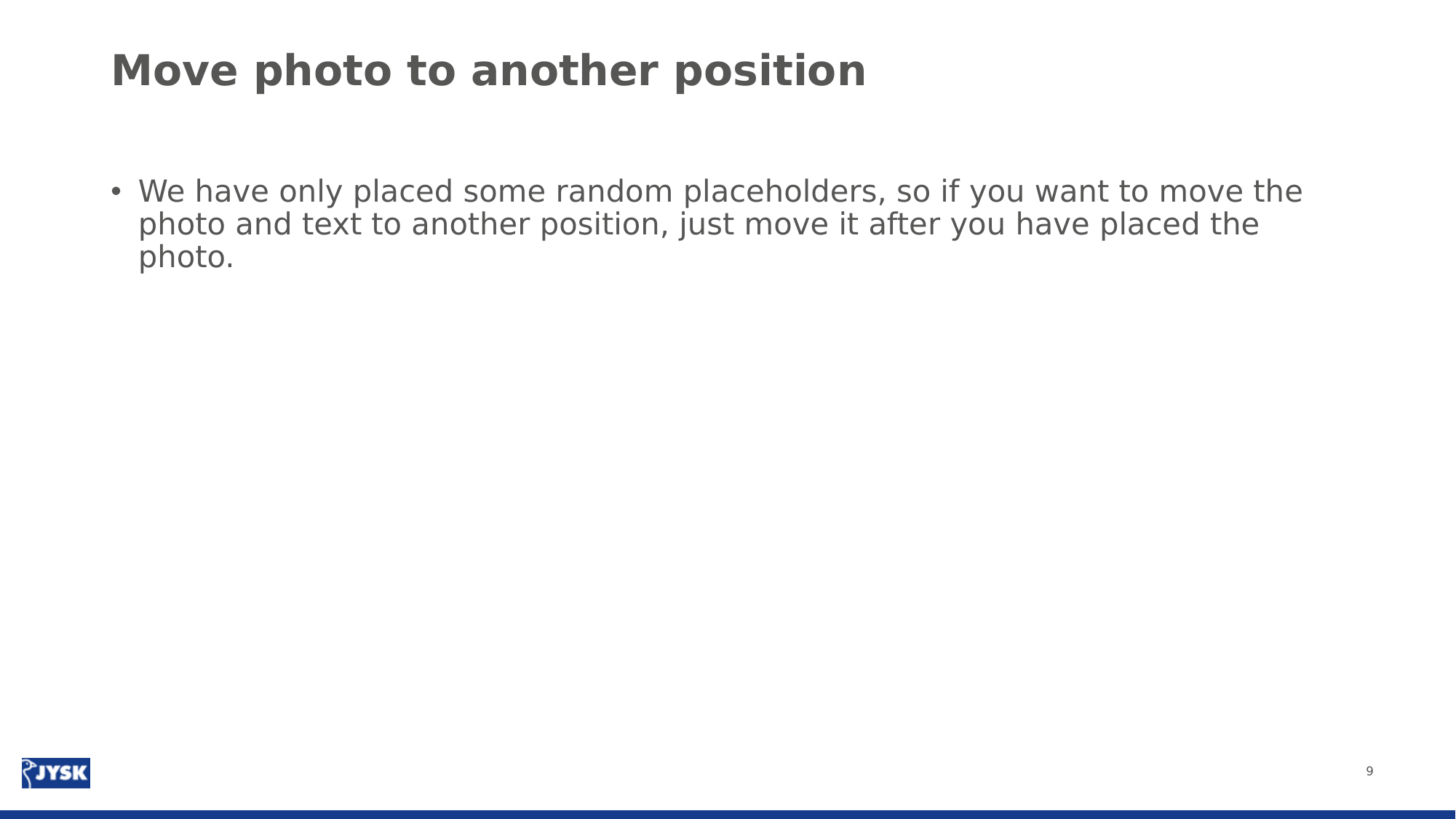

# Move photo to another position
We have only placed some random placeholders, so if you want to move the photo and text to another position, just move it after you have placed the photo.